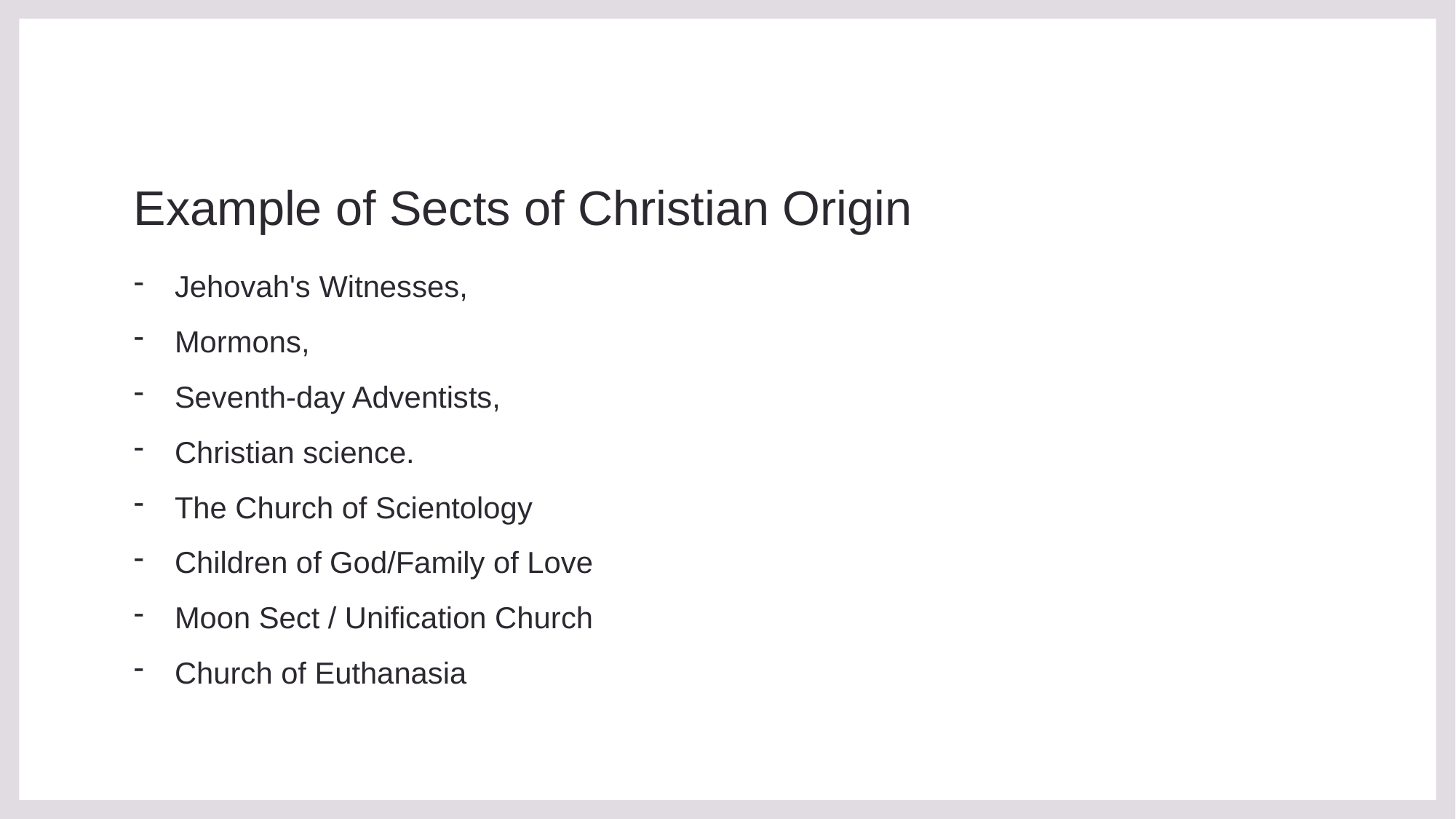

# Example of Sects of Christian Origin
Jehovah's Witnesses,
Mormons,
Seventh-day Adventists,
Christian science.
The Church of Scientology
Children of God/Family of Love
Moon Sect / Unification Church
Church of Euthanasia